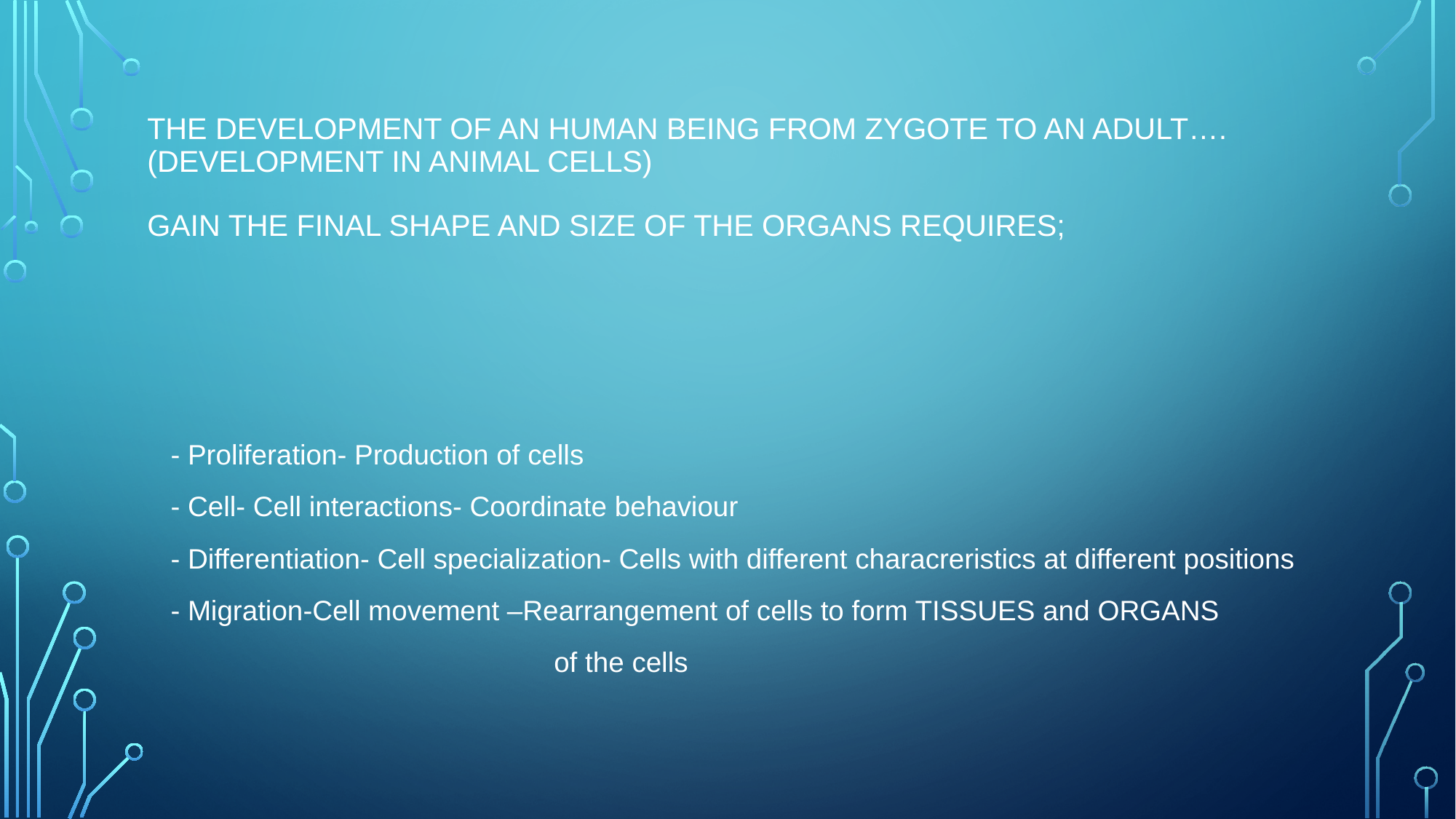

# The development of an human beıng FROM ZYGOTE TO an adult…. (DEVELOPMENT IN ANIMAL CELLS) GAIN THE FINAL SHAPE AND SIZE OF THE ORGANS requıres;

   - Proliferation- Production of cells
   - Cell- Cell interactions- Coordinate behaviour
   - Differentiation- Cell specialization- Cells with different characreristics at different positions
   - Migration-Cell movement –Rearrangement of cells to form TISSUES and ORGANS
                                                    of the cells